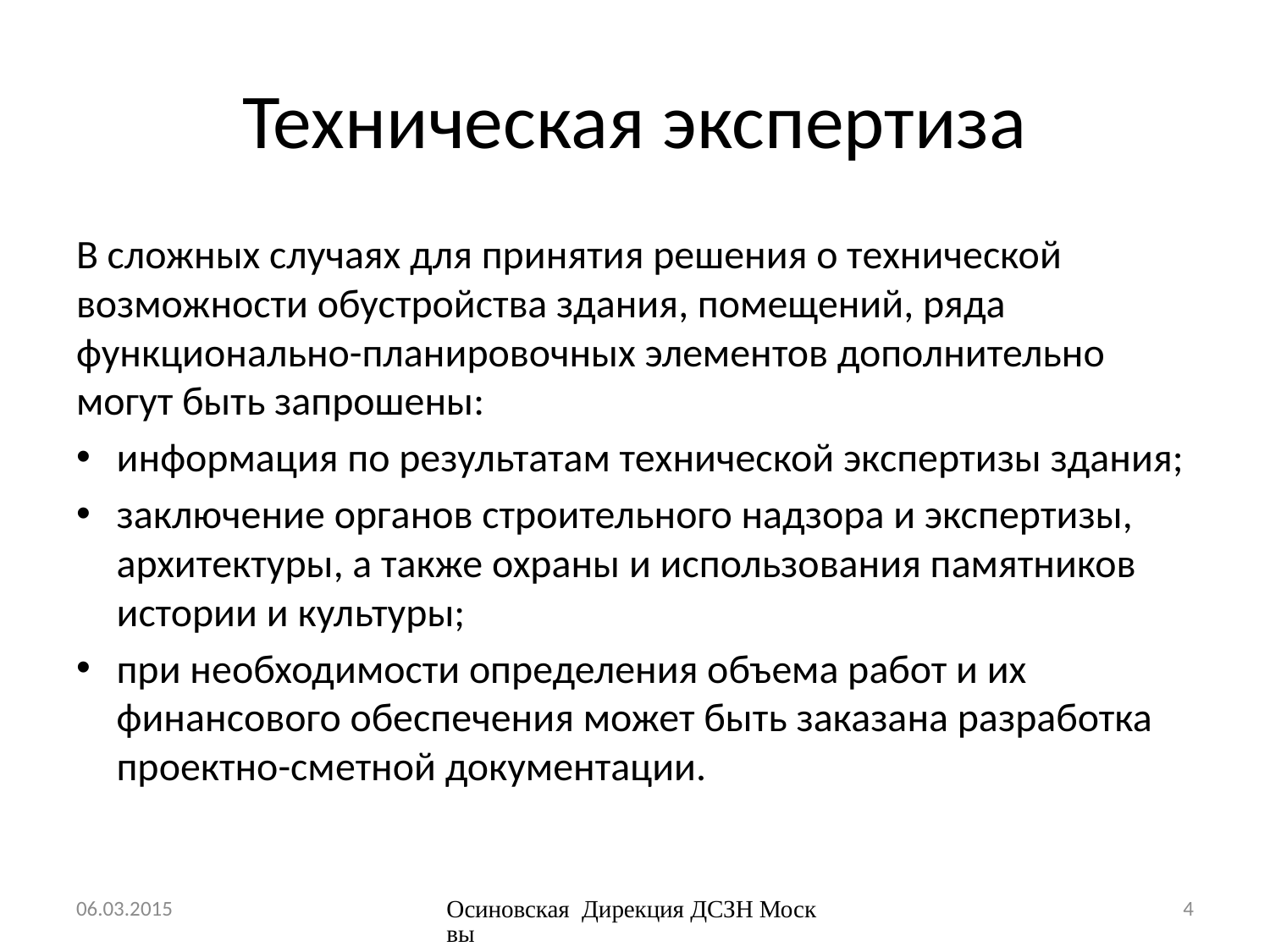

# Техническая экспертиза
В сложных случаях для принятия решения о технической возможности обустройства здания, помещений, ряда функционально-планировочных элементов дополнительно могут быть запрошены:
информация по результатам технической экспертизы здания;
заключение органов строительного надзора и экспертизы, архитектуры, а также охраны и использования памятников истории и культуры;
при необходимости определения объема работ и их финансового обеспечения может быть заказана разработка проектно-сметной документации.
06.03.2015
Осиновская  Дирекция ДСЗН Москвы
4